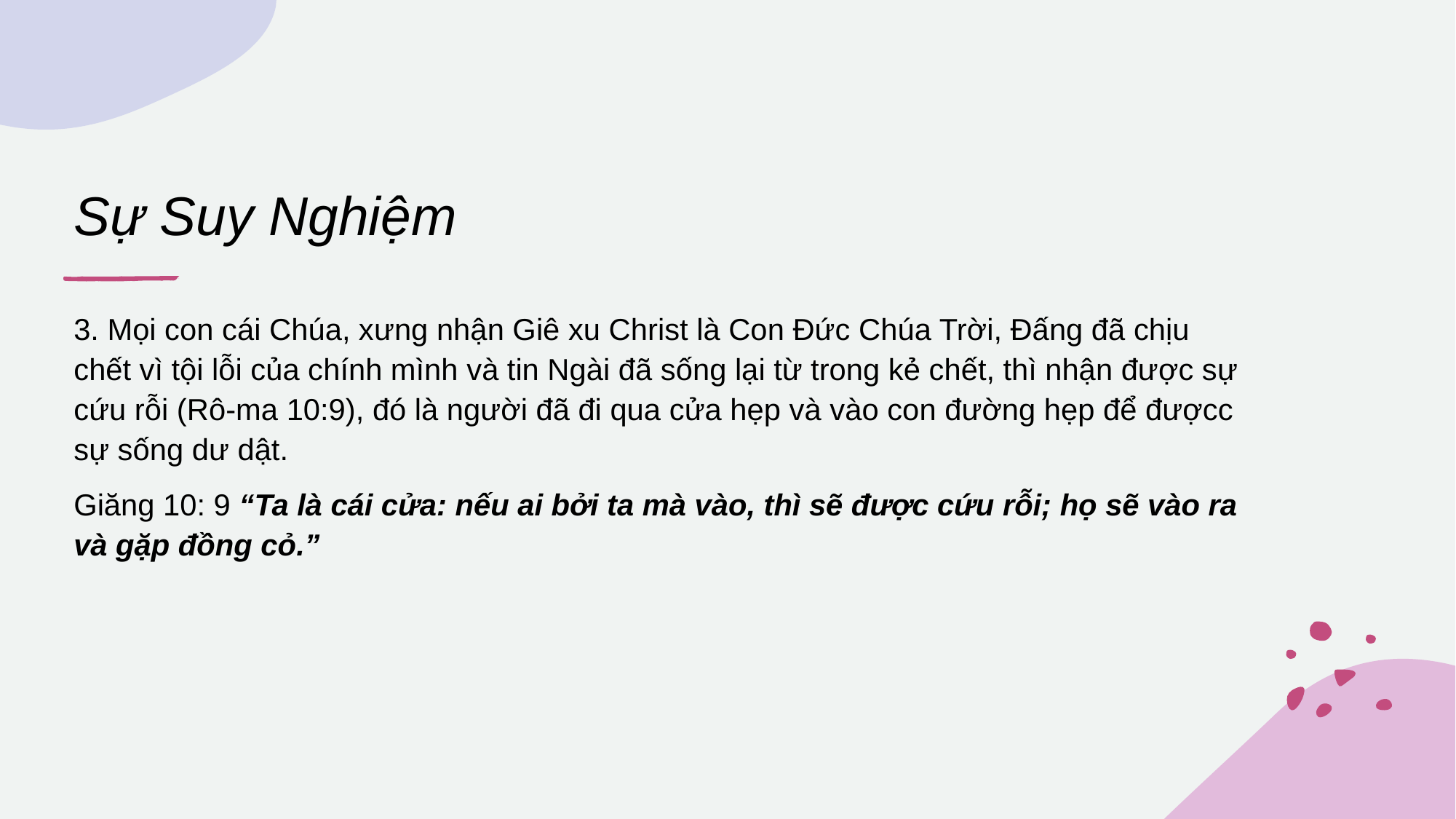

# Sự Suy Nghiệm
3. Mọi con cái Chúa, xưng nhận Giê xu Christ là Con Đức Chúa Trời, Đấng đã chịu chết vì tội lỗi của chính mình và tin Ngài đã sống lại từ trong kẻ chết, thì nhận được sự cứu rỗi (Rô-ma 10:9), đó là người đã đi qua cửa hẹp và vào con đường hẹp để đượcc sự sống dư dật.
Giăng 10: 9 “Ta là cái cửa: nếu ai bởi ta mà vào, thì sẽ được cứu rỗi; họ sẽ vào ra và gặp đồng cỏ.”